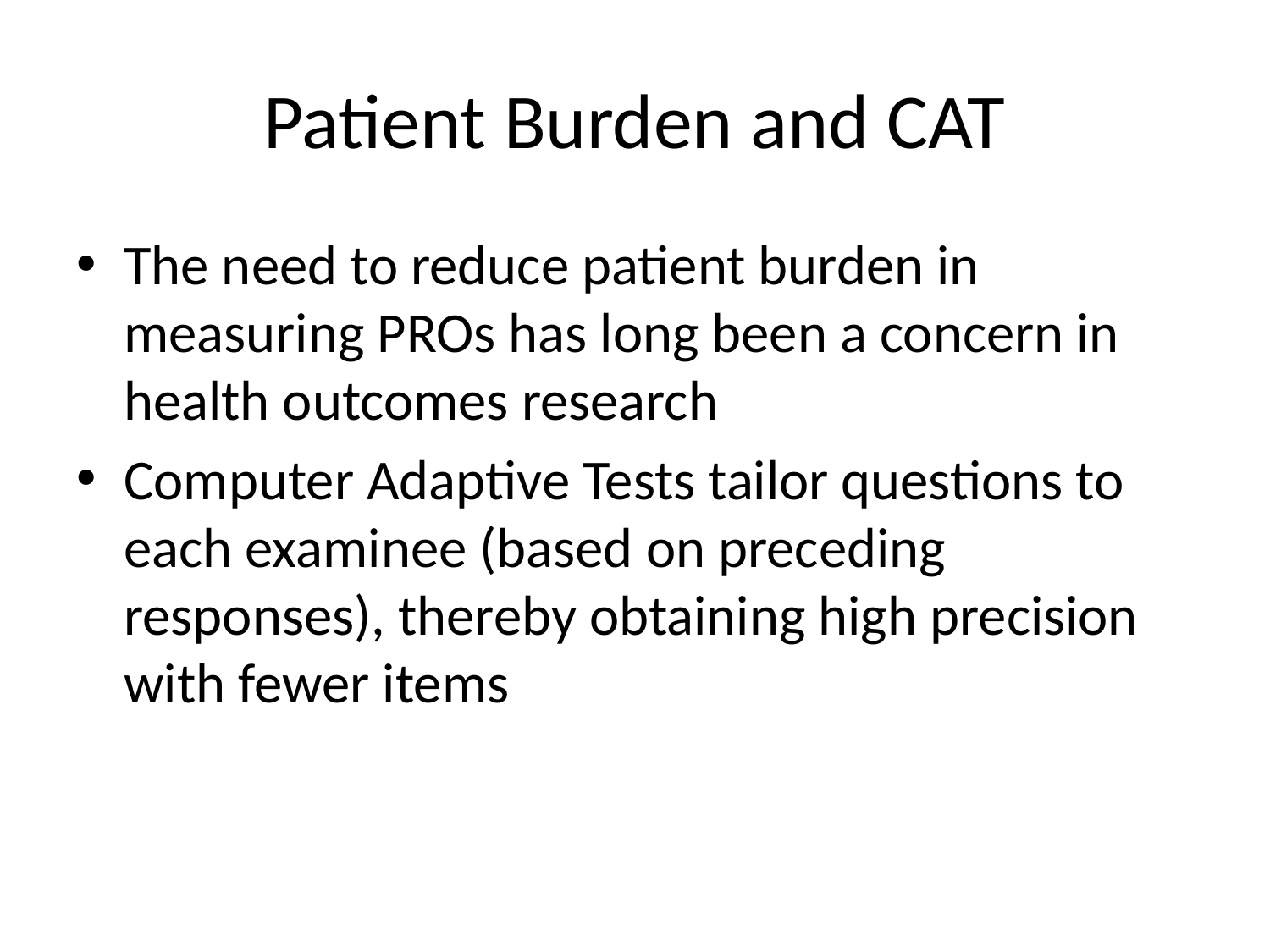

# Patient Burden and CAT
The need to reduce patient burden in measuring PROs has long been a concern in health outcomes research
Computer Adaptive Tests tailor questions to each examinee (based on preceding responses), thereby obtaining high precision with fewer items